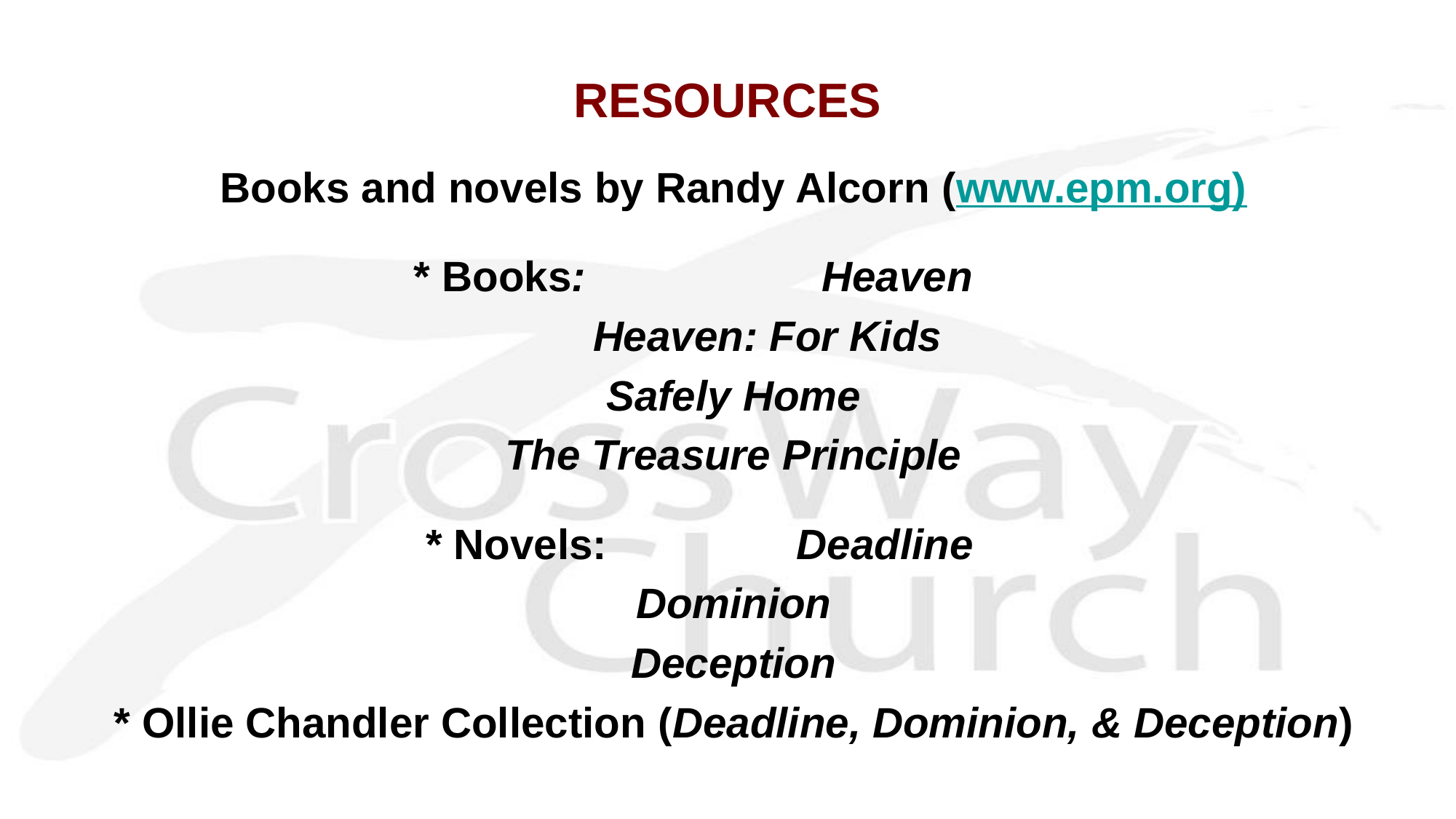

# RESOURCES
Books and novels by Randy Alcorn (www.epm.org)

                               * Books:                    Heaven
					Heaven: For Kids
Safely Home
The Treasure Principle

                                * Novels:                Deadline
Dominion
Deception
* Ollie Chandler Collection (Deadline, Dominion, & Deception)